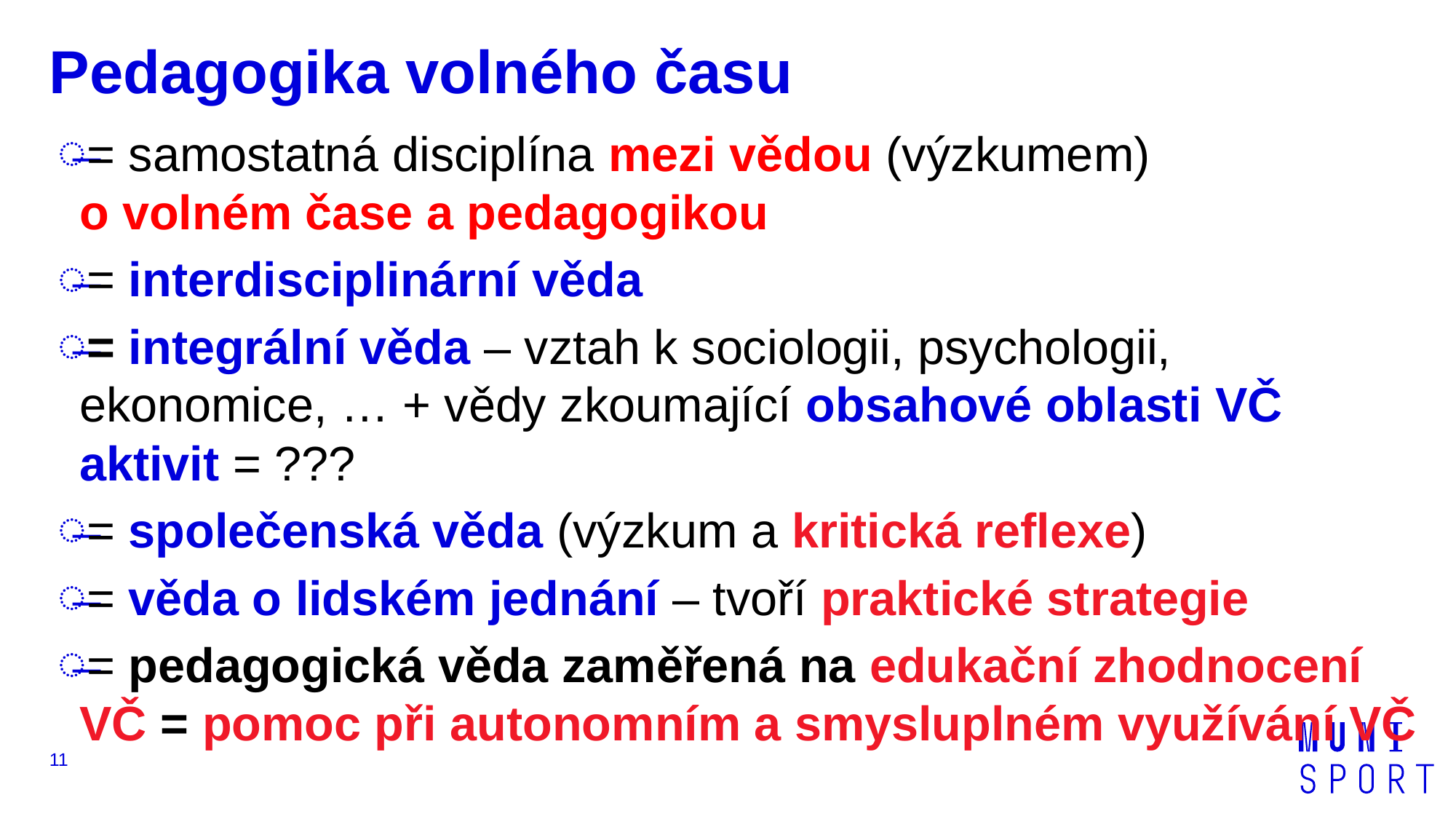

# Pedagogika volného času
= samostatná disciplína mezi vědou (výzkumem)
o volném čase a pedagogikou
= interdisciplinární věda
= integrální věda – vztah k sociologii, psychologii, ekonomice, … + vědy zkoumající obsahové oblasti VČ aktivit = ???
= společenská věda (výzkum a kritická reflexe)
= věda o lidském jednání – tvoří praktické strategie
= pedagogická věda zaměřená na edukační zhodnocení VČ = pomoc při autonomním a smysluplném využívání VČ
11